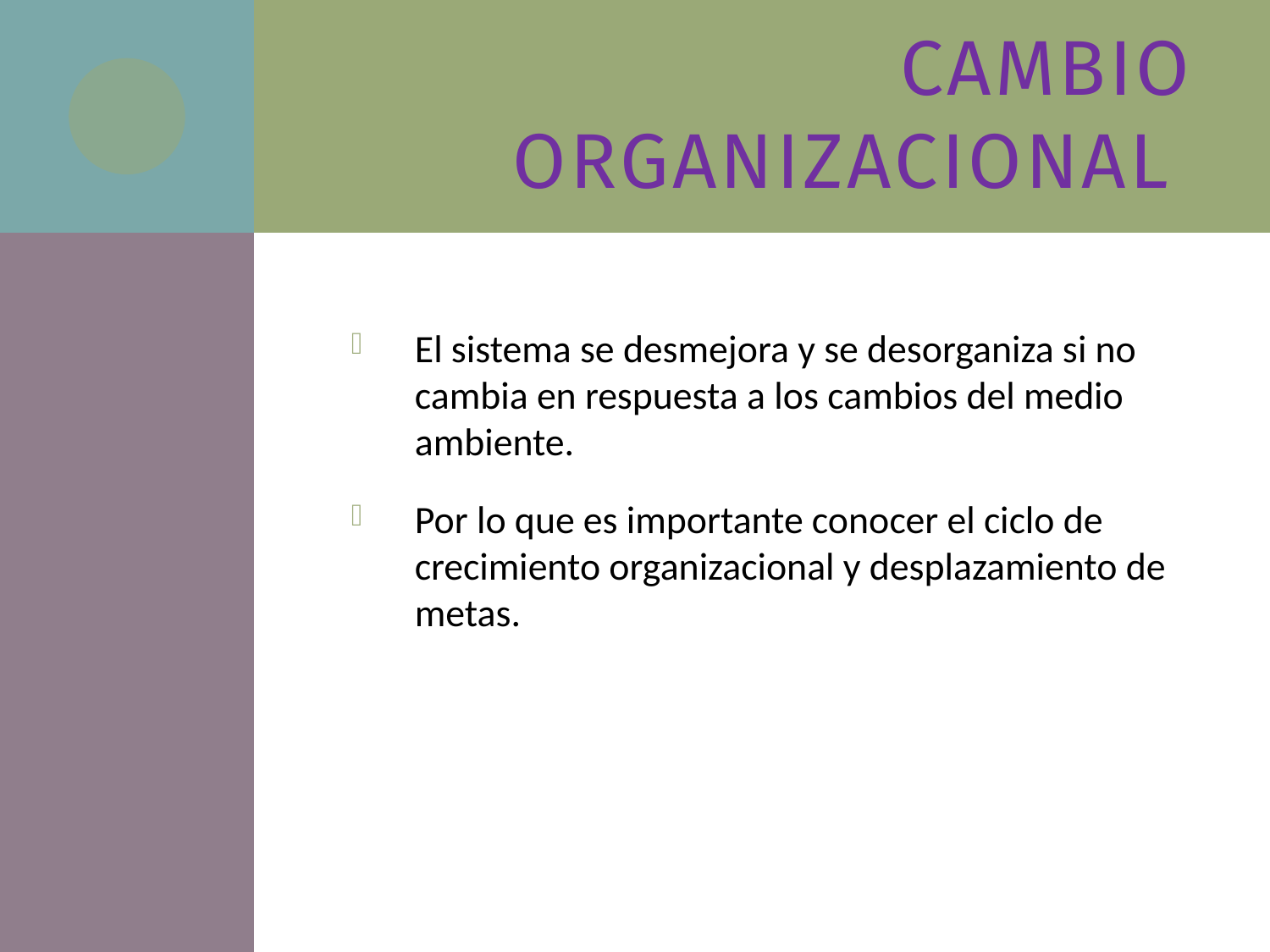

# Cambio organizacional
El sistema se desmejora y se desorganiza si no cambia en respuesta a los cambios del medio ambiente.
Por lo que es importante conocer el ciclo de crecimiento organizacional y desplazamiento de metas.